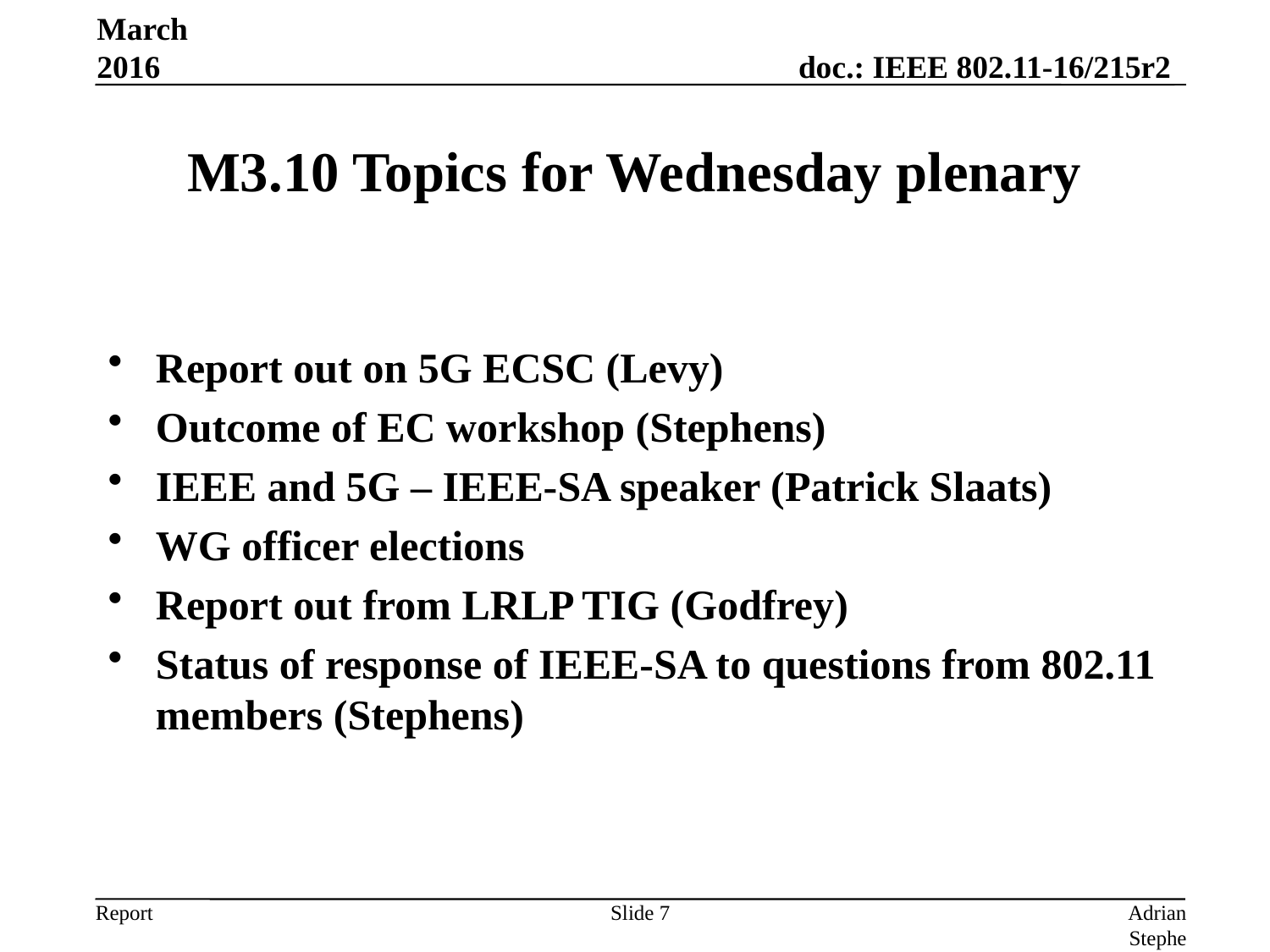

March 2016
# M3.10 Topics for Wednesday plenary

Report out on 5G ECSC (Levy)
Outcome of EC workshop (Stephens)
IEEE and 5G – IEEE-SA speaker (Patrick Slaats)
WG officer elections
Report out from LRLP TIG (Godfrey)
Status of response of IEEE-SA to questions from 802.11 members (Stephens)
Slide 7
Adrian Stephens, Intel Corporation